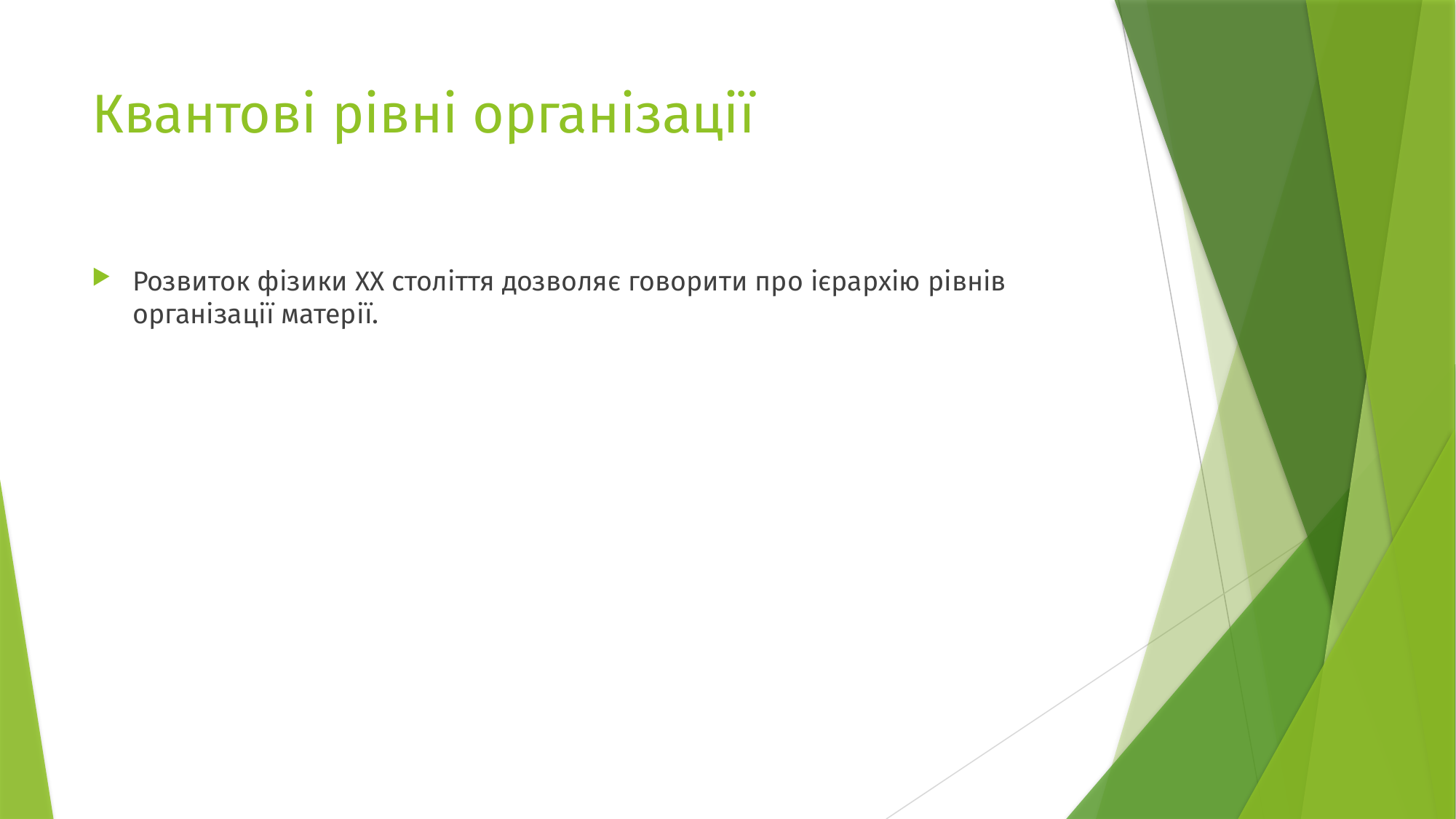

# Квантові рівні організації
Розвиток фізики ХХ століття дозволяє говорити про ієрархію рівнів організації матерії.